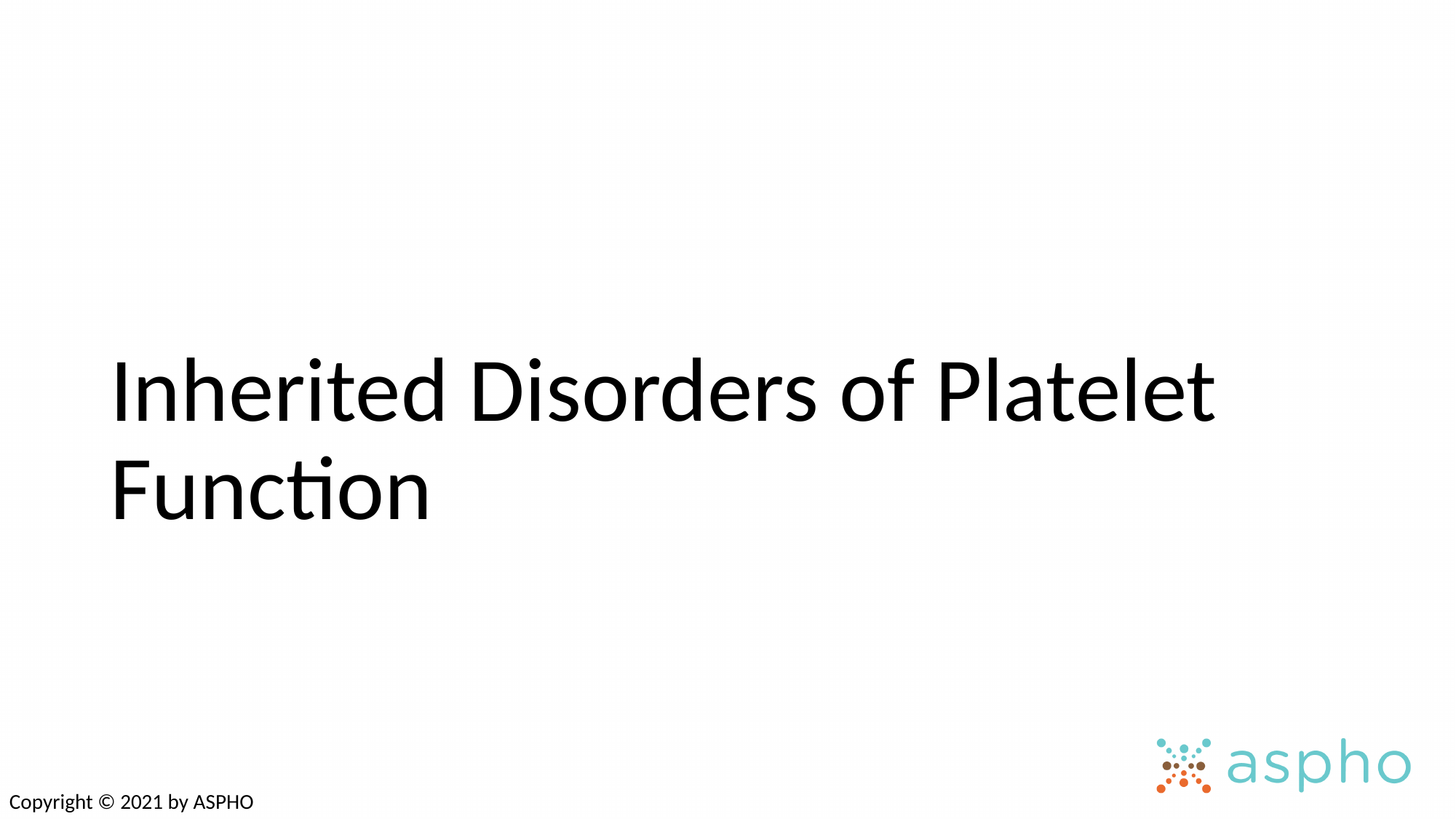

# Inherited Disorders of Platelet Function

Copyright © 2021 by ASPHO